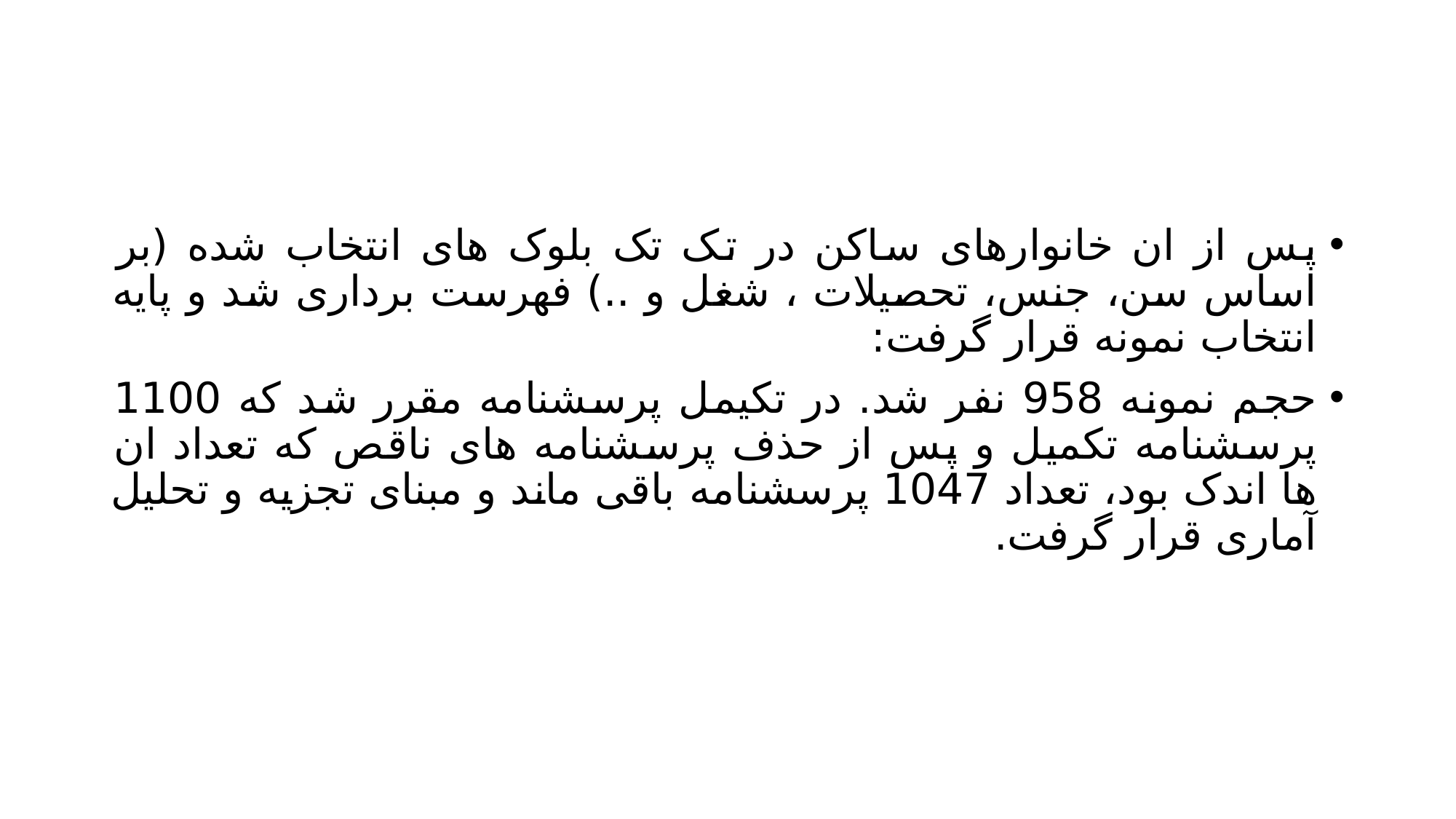

#
پس از ان خانوارهای ساکن در تک تک بلوک های انتخاب شده (بر اساس سن، جنس، تحصیلات ، شغل و ..) فهرست برداری شد و پایه انتخاب نمونه قرار گرفت:
حجم نمونه 958 نفر شد. در تکیمل پرسشنامه مقرر شد که 1100 پرسشنامه تکمیل و پس از حذف پرسشنامه های ناقص که تعداد ان ها اندک بود، تعداد 1047 پرسشنامه باقی ماند و مبنای تجزیه و تحلیل آماری قرار گرفت.